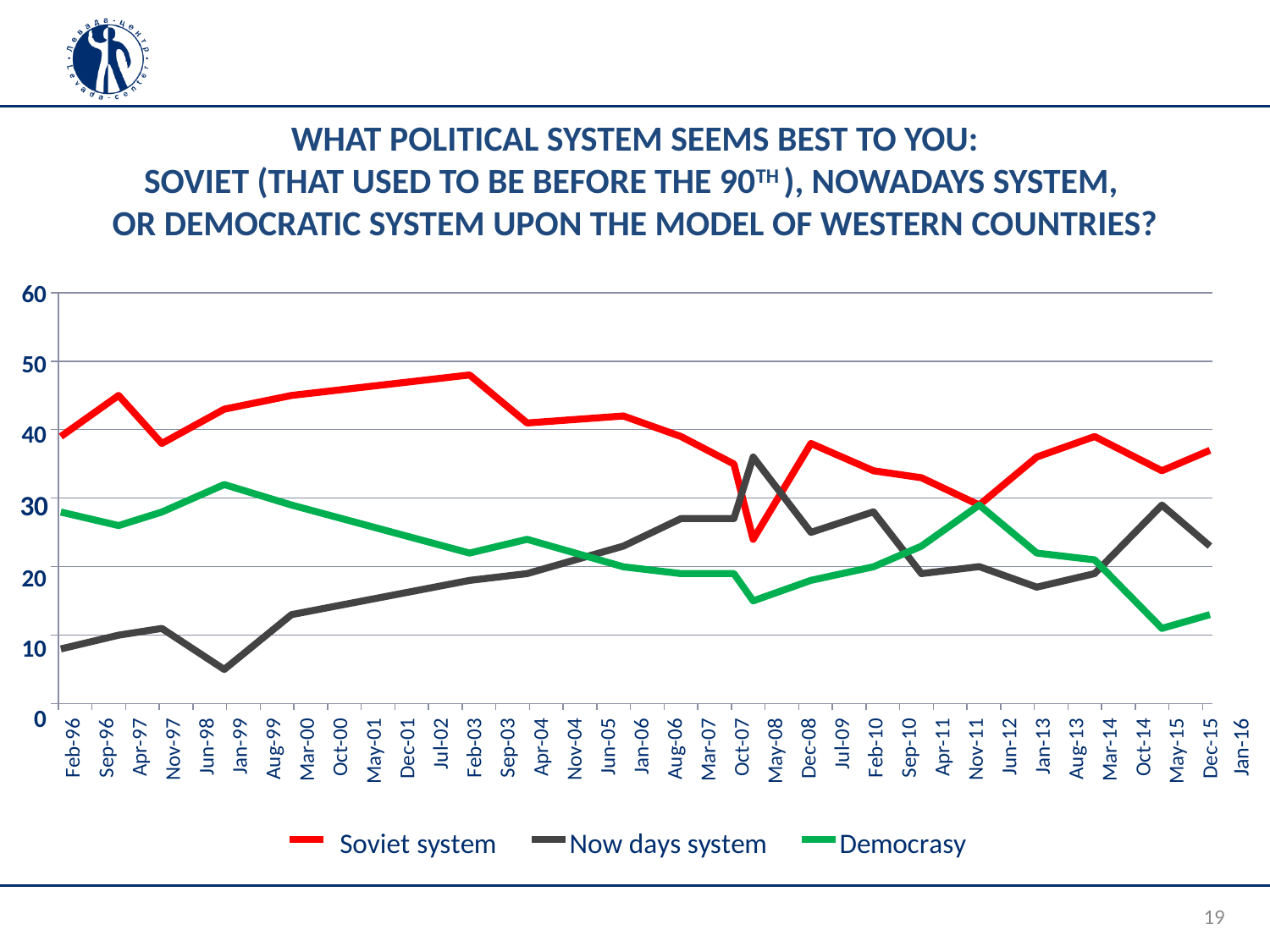

WHAT POLITICAL SYSTEM SEEMS BEST TO YOU:
SOVIET (THAT USED TO BE BEFORE THE 90TH ), NOWADAYS SYSTEM,
OR DEMOCRATIC SYSTEM UPON THE MODEL OF WESTERN COUNTRIES?
60

50

40

30

20

10

0

Feb-96 Sep-96 Apr-97 Nov-97 Jun-98 Jan-99 Aug-99 Mar-00 Oct-00 May-01 Dec-01 Jul-02 Feb-03 Sep-03 Apr-04 Nov-04 Jun-05 Jan-06 Aug-06 Mar-07 Oct-07 May-08 Dec-08 Jul-09 Feb-10 Sep-10 Apr-11 Nov-11 Jun-12 Jan-13 Aug-13 Mar-14 Oct-14 May-15 Dec-15
Jan-16
Soviet system
Now days system
Democrasy

19